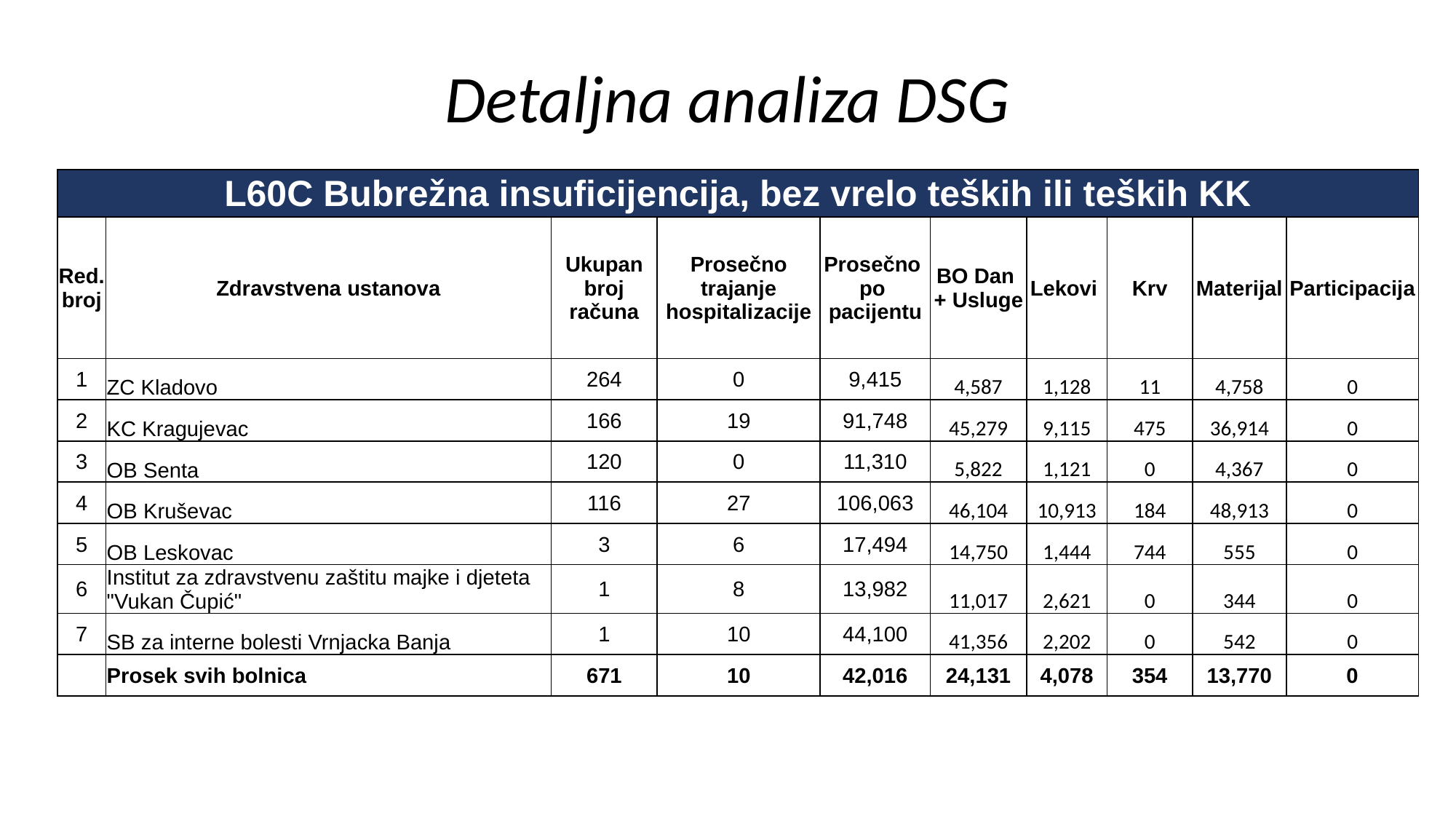

# Detaljna analiza DSG
| L60C Bubrežna insuficijencija, bez vrelo teških ili teških KK |  |  |  |  |  |  |  |  |  |
| --- | --- | --- | --- | --- | --- | --- | --- | --- | --- |
| Red. broj | Zdravstvena ustanova | Ukupan broj računa | Prosečno trajanje hospitalizacije | Prosečno po pacijentu | BO Dan + Usluge | Lekovi | Krv | Materijal | Participacija |
| 1 | ZC Kladovo | 264 | 0 | 9,415 | 4,587 | 1,128 | 11 | 4,758 | 0 |
| 2 | KC Kragujevac | 166 | 19 | 91,748 | 45,279 | 9,115 | 475 | 36,914 | 0 |
| 3 | OB Senta | 120 | 0 | 11,310 | 5,822 | 1,121 | 0 | 4,367 | 0 |
| 4 | OB Kruševac | 116 | 27 | 106,063 | 46,104 | 10,913 | 184 | 48,913 | 0 |
| 5 | OB Leskovac | 3 | 6 | 17,494 | 14,750 | 1,444 | 744 | 555 | 0 |
| 6 | Institut za zdravstvenu zaštitu majke i djeteta "Vukan Čupić" | 1 | 8 | 13,982 | 11,017 | 2,621 | 0 | 344 | 0 |
| 7 | SB za interne bolesti Vrnjacka Banja | 1 | 10 | 44,100 | 41,356 | 2,202 | 0 | 542 | 0 |
|  | Prosek svih bolnica | 671 | 10 | 42,016 | 24,131 | 4,078 | 354 | 13,770 | 0 |